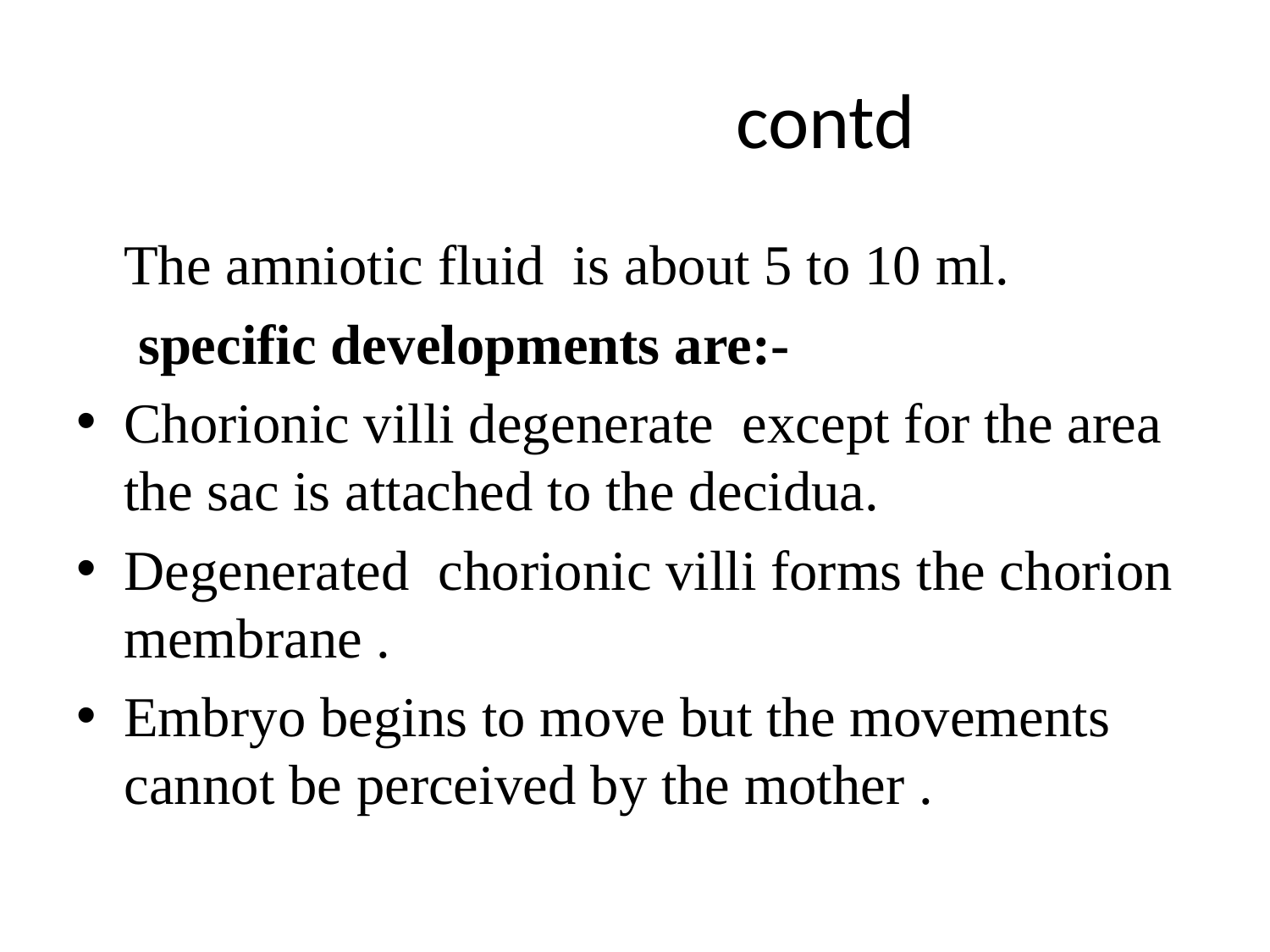

# contd
	The amniotic fluid  is about 5 to 10 ml.
	 specific developments are:-
Chorionic villi degenerate  except for the area the sac is attached to the decidua.
Degenerated  chorionic villi forms the chorion membrane .
Embryo begins to move but the movements cannot be perceived by the mother .